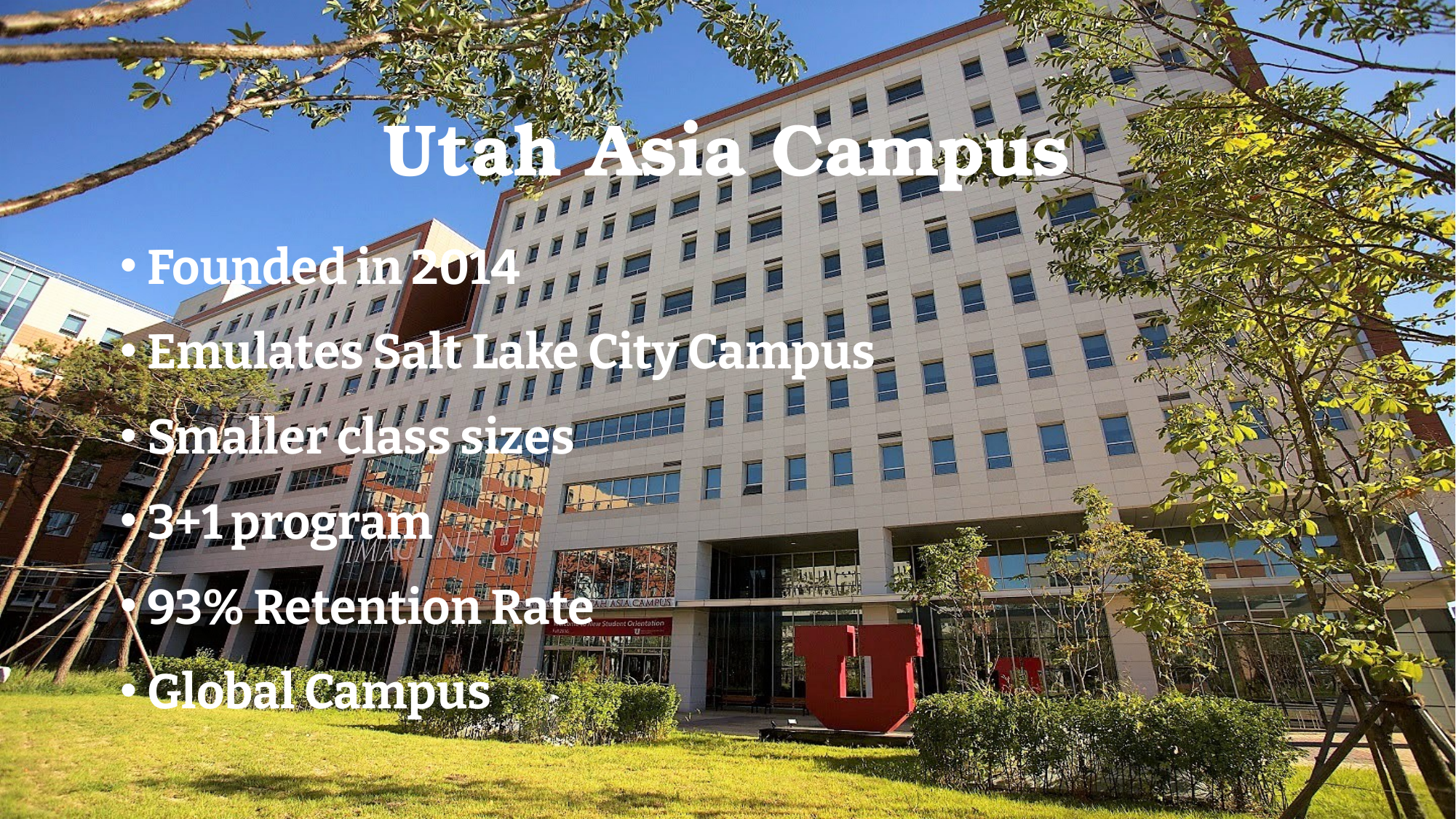

# Utah Asia Campus
Founded in 2014
Emulates Salt Lake City Campus
Smaller class sizes
3+1 program
93% Retention Rate
Global Campus